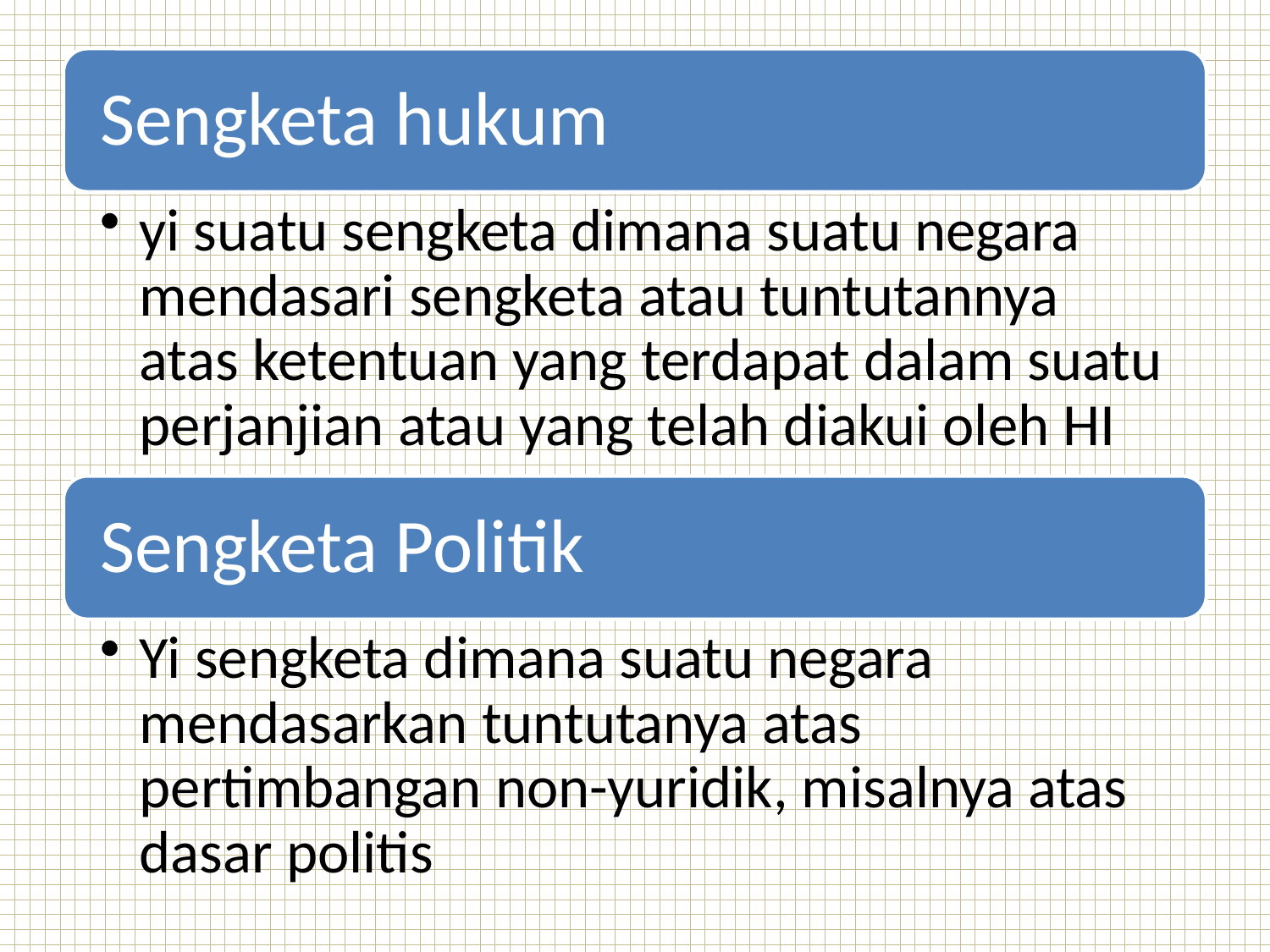

#
Sengketa hukum
yi suatu sengketa dimana suatu negara mendasari sengketa atau tuntutannya atas ketentuan yang terdapat dalam suatu perjanjian atau yang telah diakui oleh HI
Sengketa Politik
Yi sengketa dimana suatu negara mendasarkan tuntutanya atas pertimbangan non-yuridik, misalnya atas dasar politis